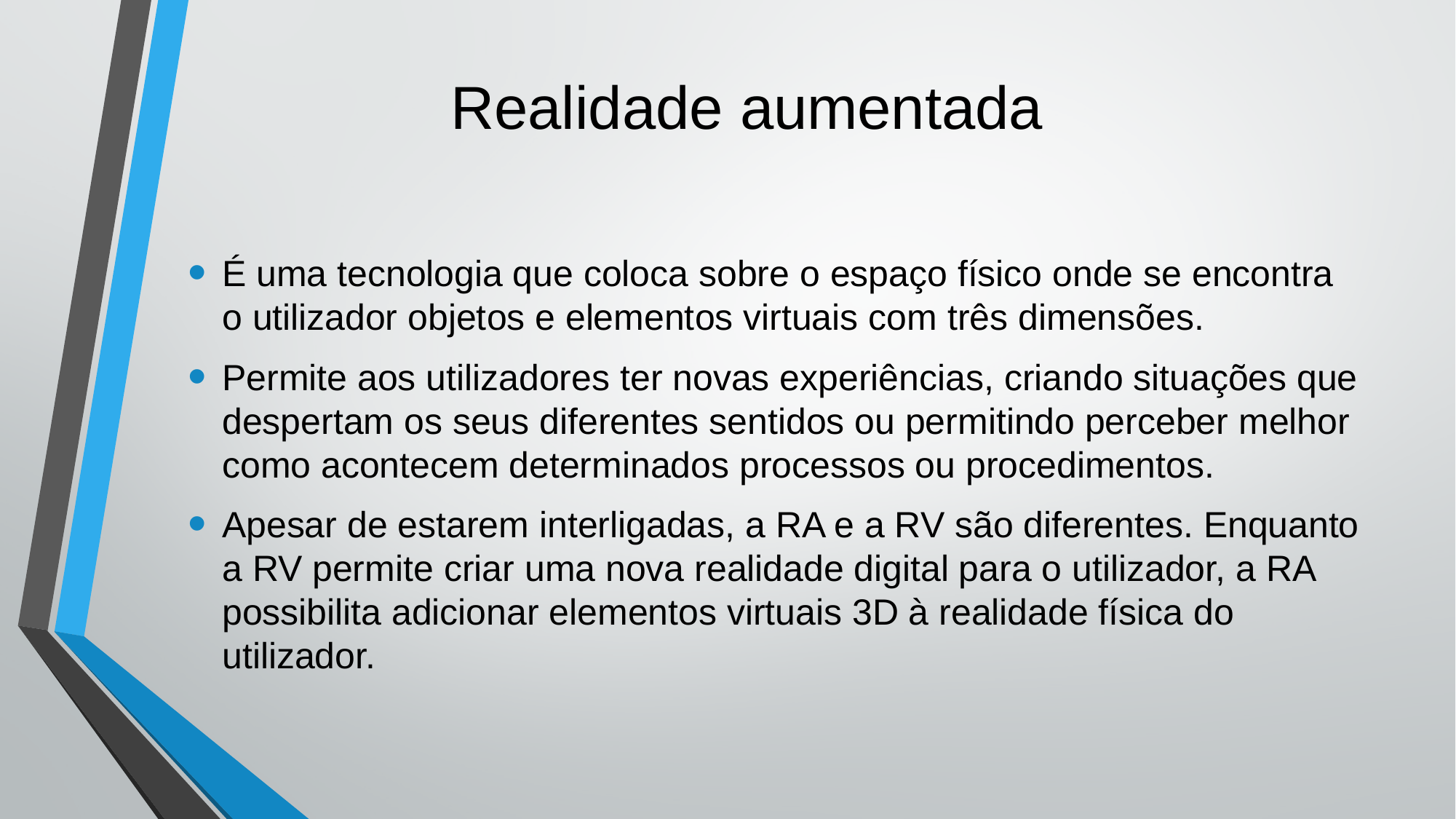

# Realidade aumentada
É uma tecnologia que coloca sobre o espaço físico onde se encontra o utilizador objetos e elementos virtuais com três dimensões.
Permite aos utilizadores ter novas experiências, criando situações que despertam os seus diferentes sentidos ou permitindo perceber melhor como acontecem determinados processos ou procedimentos.
Apesar de estarem interligadas, a RA e a RV são diferentes. Enquanto a RV permite criar uma nova realidade digital para o utilizador, a RA possibilita adicionar elementos virtuais 3D à realidade física do utilizador.